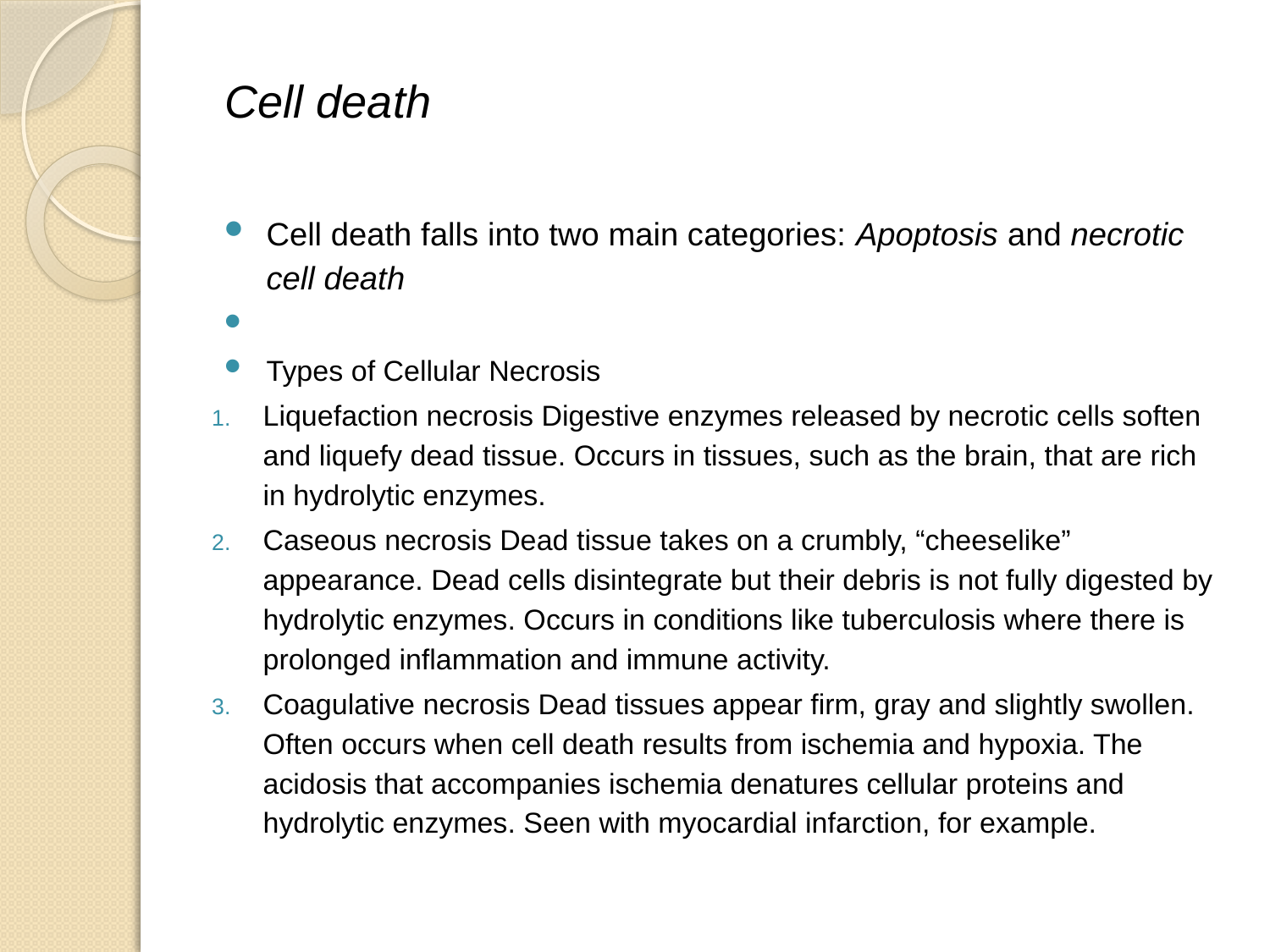

# Cell death
Cell death falls into two main categories: Apoptosis and necrotic cell death

Types of Cellular Necrosis
Liquefaction necrosis Digestive enzymes released by necrotic cells soften and liquefy dead tissue. Occurs in tissues, such as the brain, that are rich in hydrolytic enzymes.
Caseous necrosis Dead tissue takes on a crumbly, “cheeselike” appearance. Dead cells disintegrate but their debris is not fully digested by hydrolytic enzymes. Occurs in conditions like tuberculosis where there is prolonged inflammation and immune activity.
Coagulative necrosis Dead tissues appear firm, gray and slightly swollen. Often occurs when cell death results from ischemia and hypoxia. The acidosis that accompanies ischemia denatures cellular proteins and hydrolytic enzymes. Seen with myocardial infarction, for example.